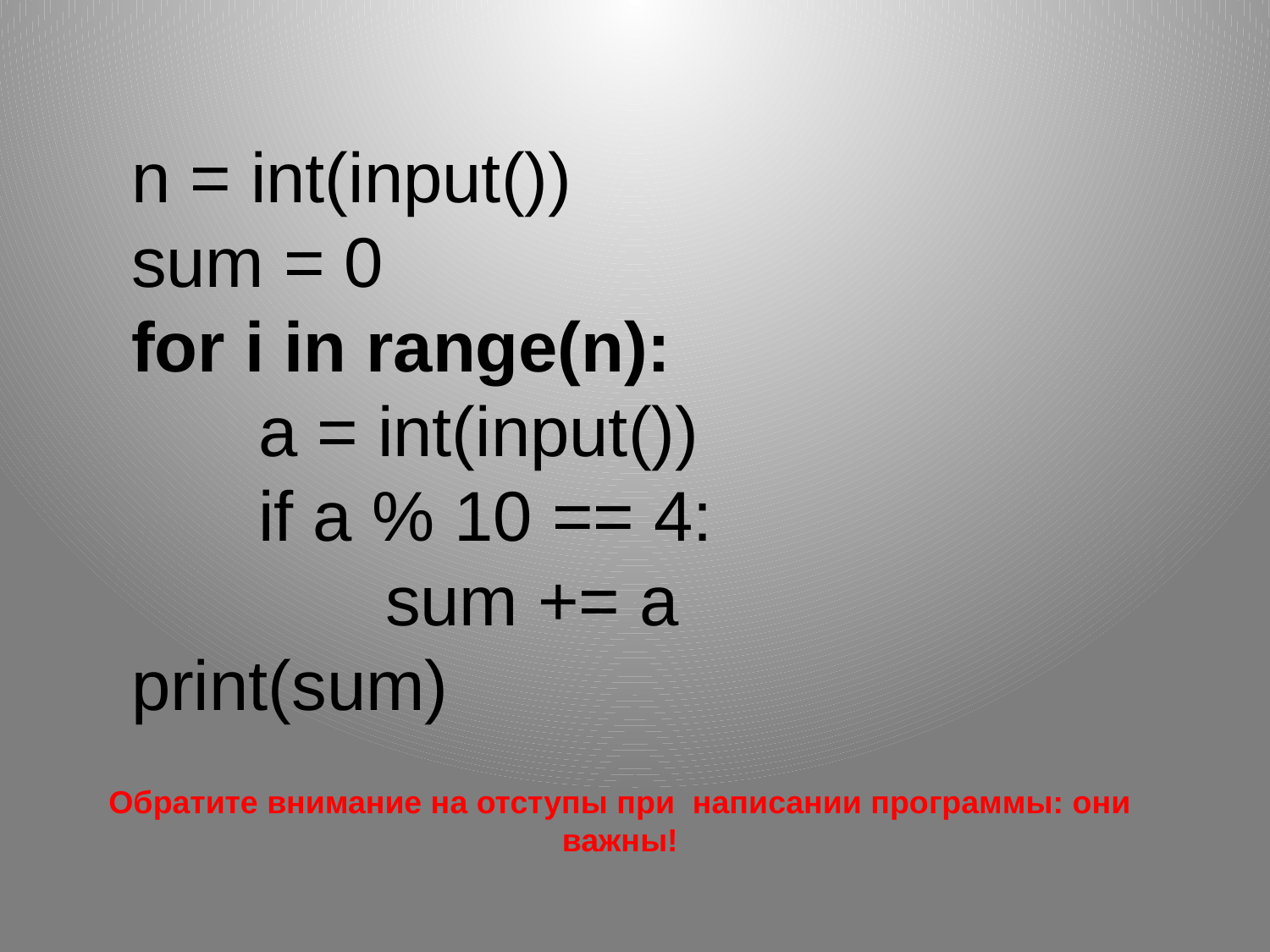

n = int(input())
sum = 0
for i in range(n):
	a = int(input())
	if a % 10 == 4:
		sum += a
print(sum)
Обратите внимание на отступы при  написании программы: они важны!